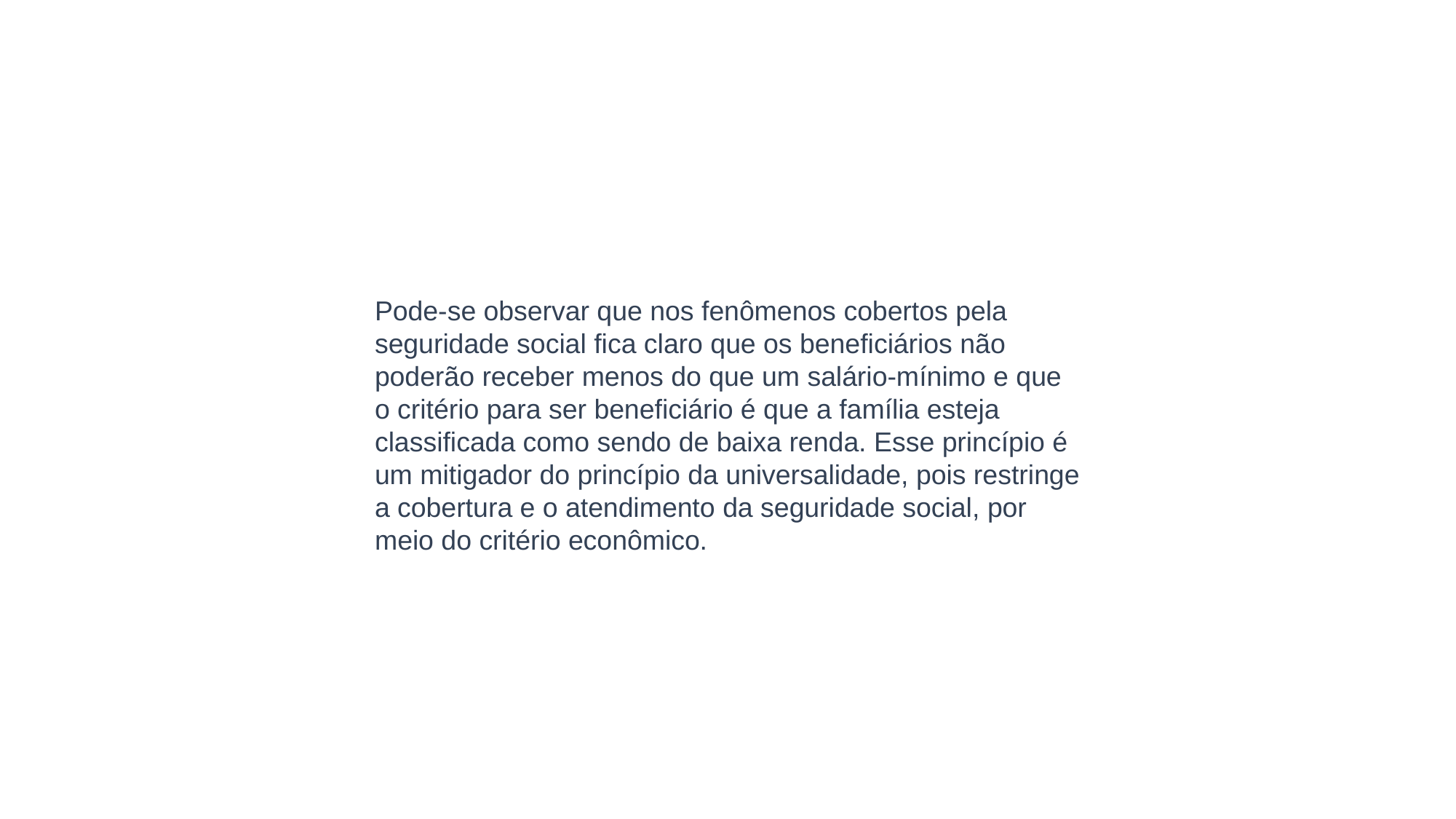

Pode-se observar que nos fenômenos cobertos pela seguridade social fica claro que os beneficiários não poderão receber menos do que um salário-mínimo e que o critério para ser beneficiário é que a família esteja classificada como sendo de baixa renda. Esse princípio é um mitigador do princípio da universalidade, pois restringe a cobertura e o atendimento da seguridade social, por meio do critério econômico.